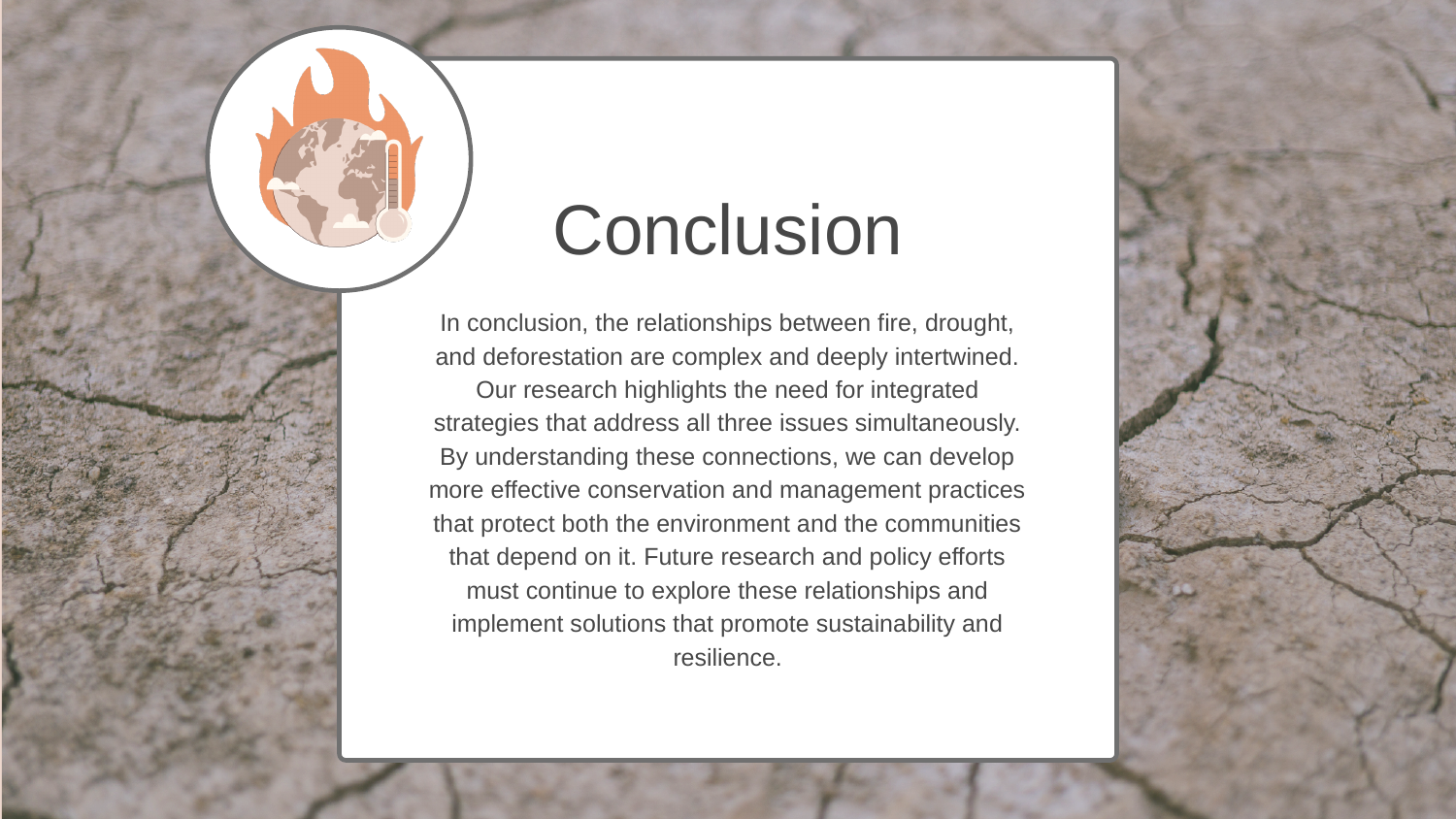

Conclusion
In conclusion, the relationships between fire, drought, and deforestation are complex and deeply intertwined. Our research highlights the need for integrated strategies that address all three issues simultaneously. By understanding these connections, we can develop more effective conservation and management practices that protect both the environment and the communities that depend on it. Future research and policy efforts must continue to explore these relationships and implement solutions that promote sustainability and resilience.